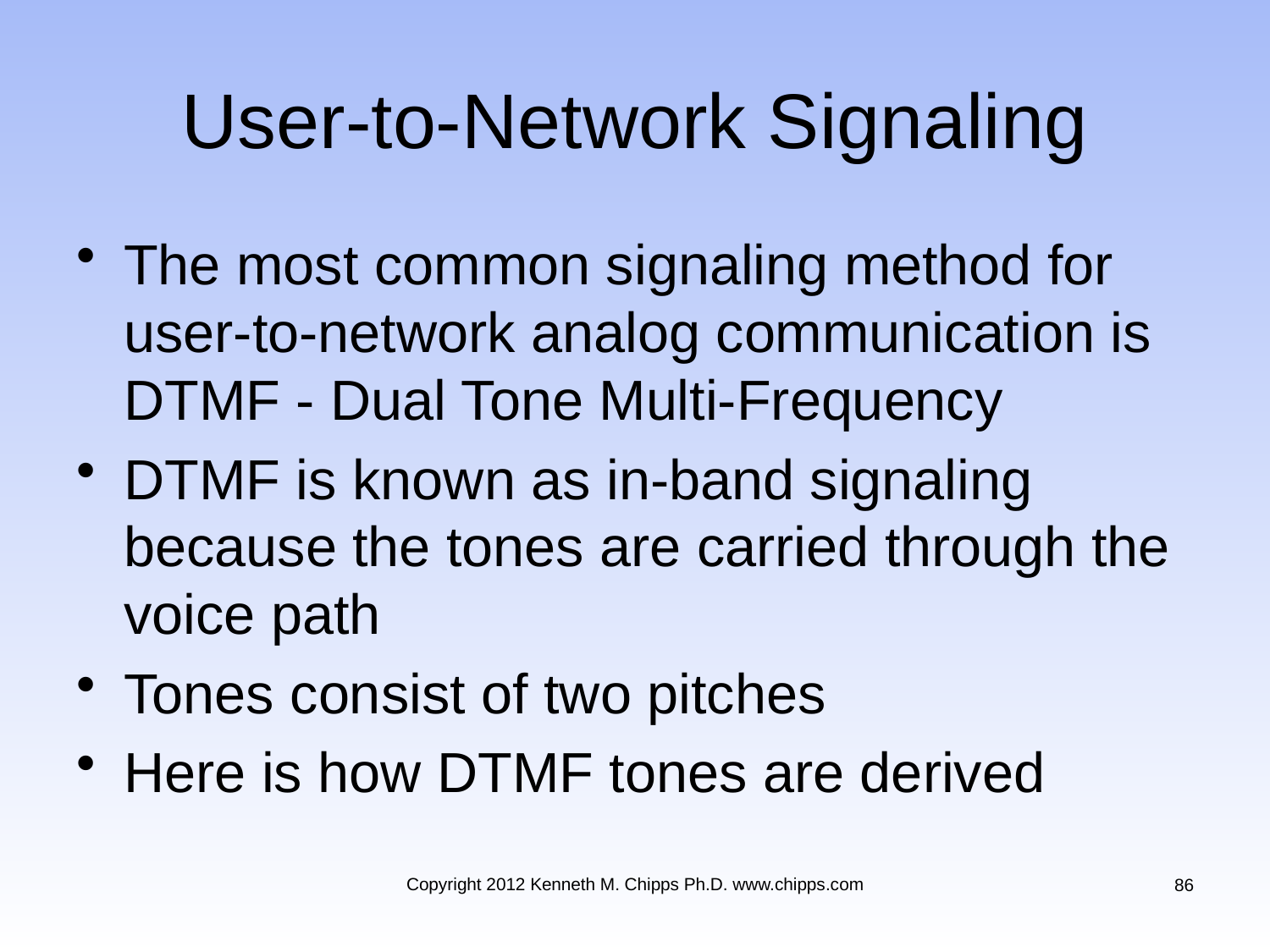

# User-to-Network Signaling
The most common signaling method for user-to-network analog communication is DTMF - Dual Tone Multi-Frequency
DTMF is known as in-band signaling because the tones are carried through the voice path
Tones consist of two pitches
Here is how DTMF tones are derived
Copyright 2012 Kenneth M. Chipps Ph.D. www.chipps.com
86